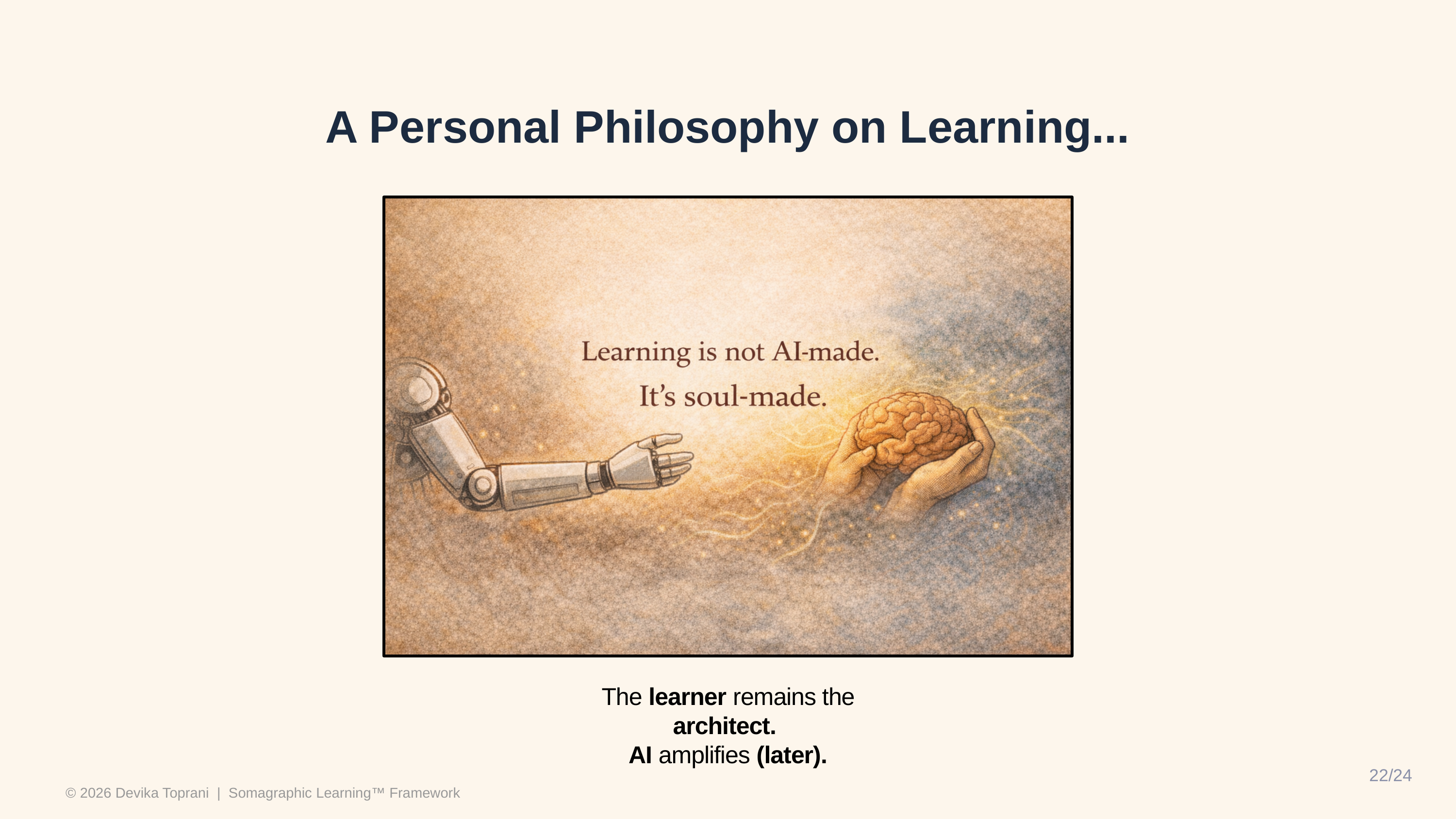

A Personal Philosophy on Learning...

The learner remains the architect.
AI amplifies (later).

22/24

© 2026 Devika Toprani  |  Somagraphic Learning™ Framework